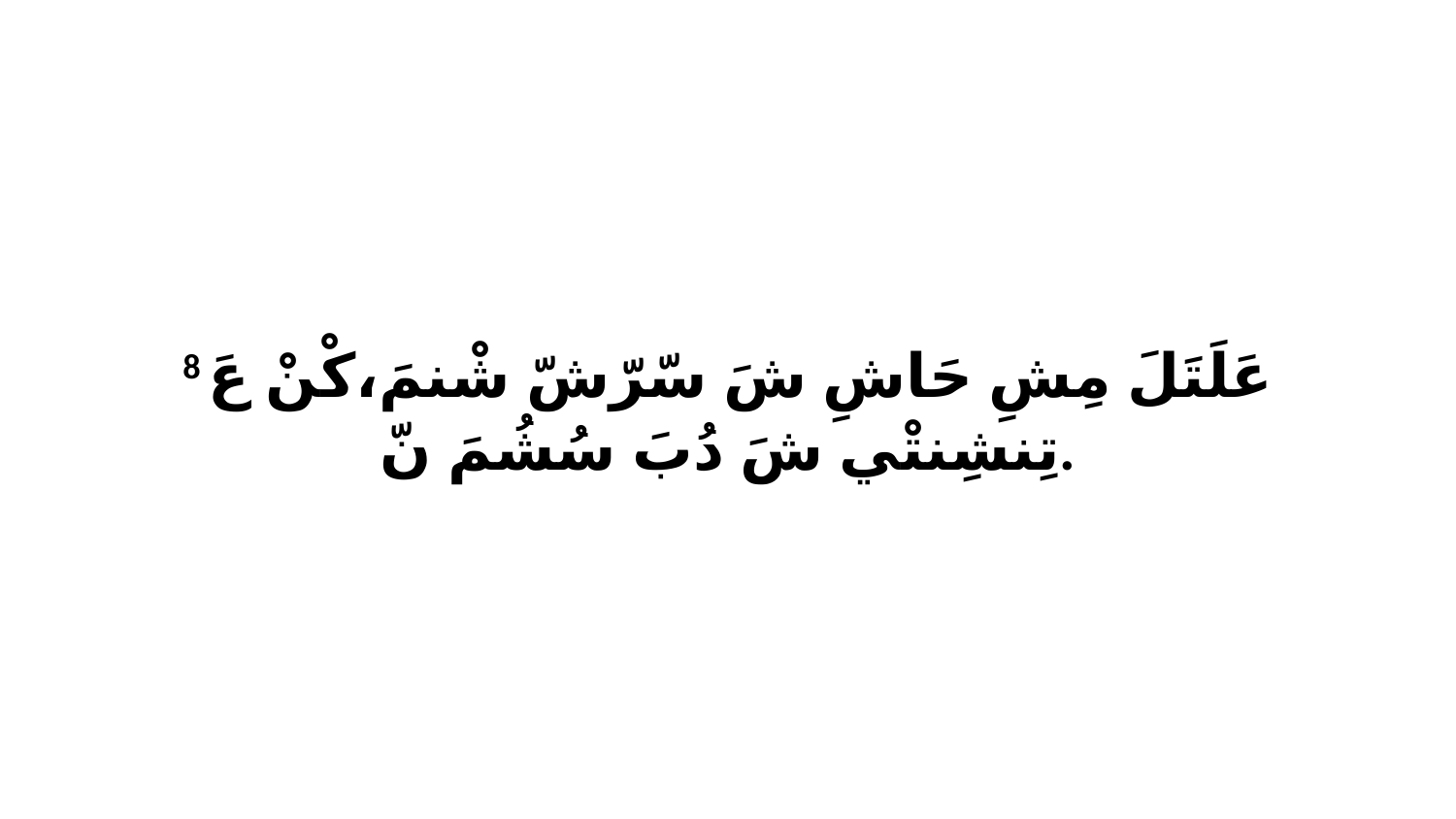

8 عَلَتَلَ مِشِ حَاشِ شَ سّرّشّ شْنمَ،كْنْ عَ تِنشِنتْي شَ دُبَ سُشُمَ نّ.